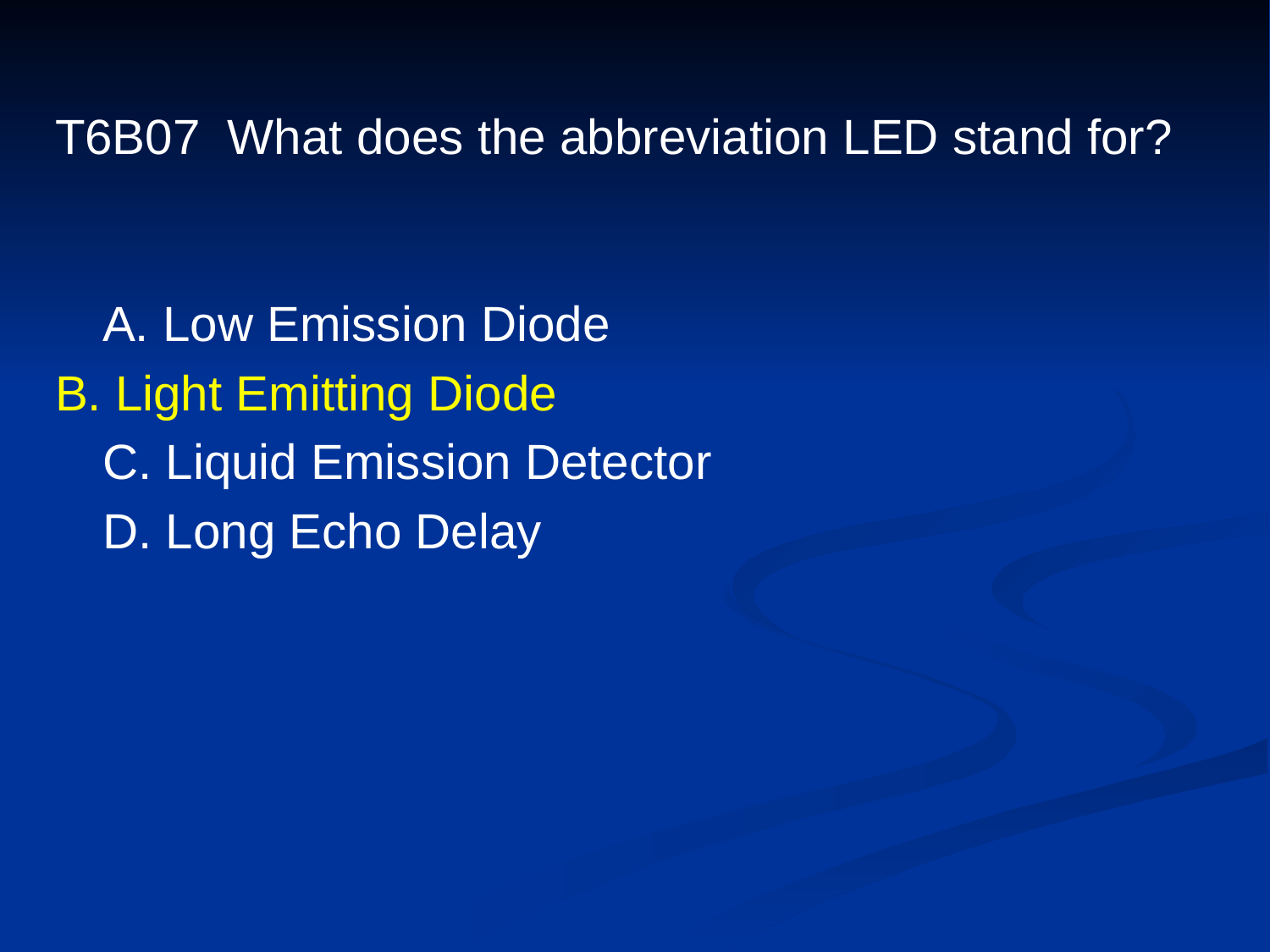

# T6B07  What does the abbreviation LED stand for?
	A. Low Emission Diode
B. Light Emitting Diode
	C. Liquid Emission Detector
	D. Long Echo Delay